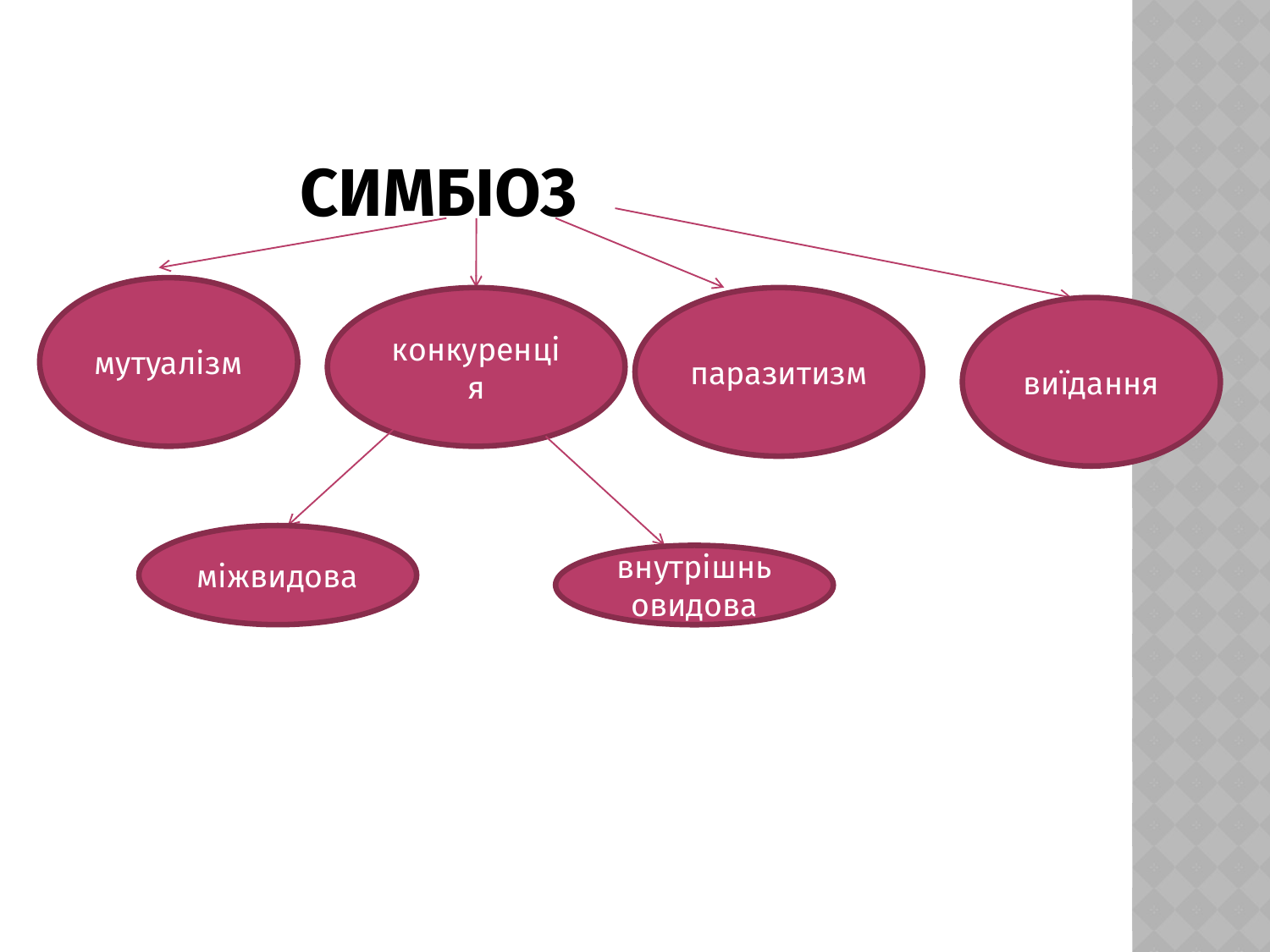

# Симбіоз
мутуалізм
конкуренція
паразитизм
виїдання
міжвидова
внутрішньовидова